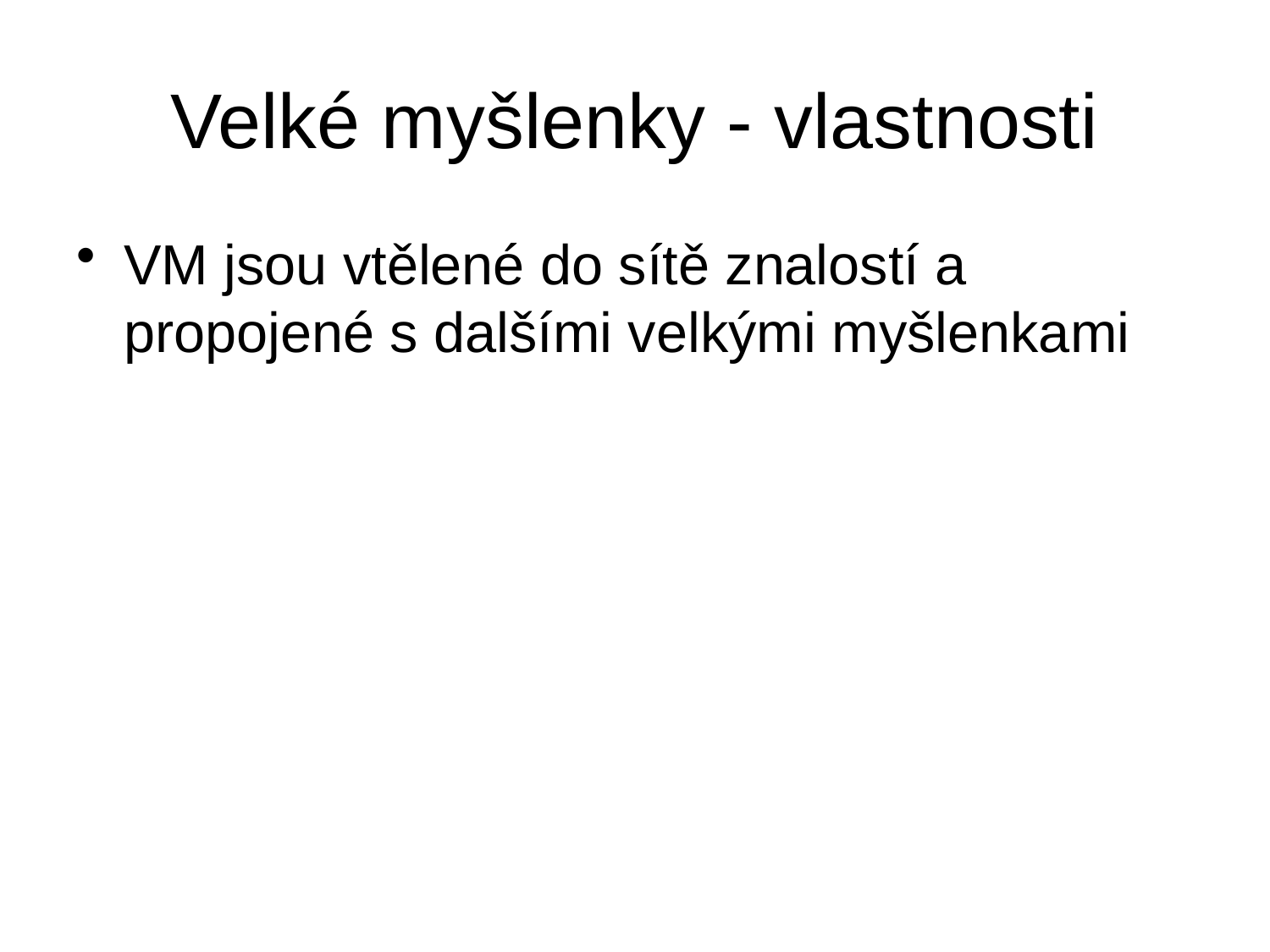

# Velké myšlenky - vlastnosti
VM jsou vtělené do sítě znalostí a propojené s dalšími velkými myšlenkami